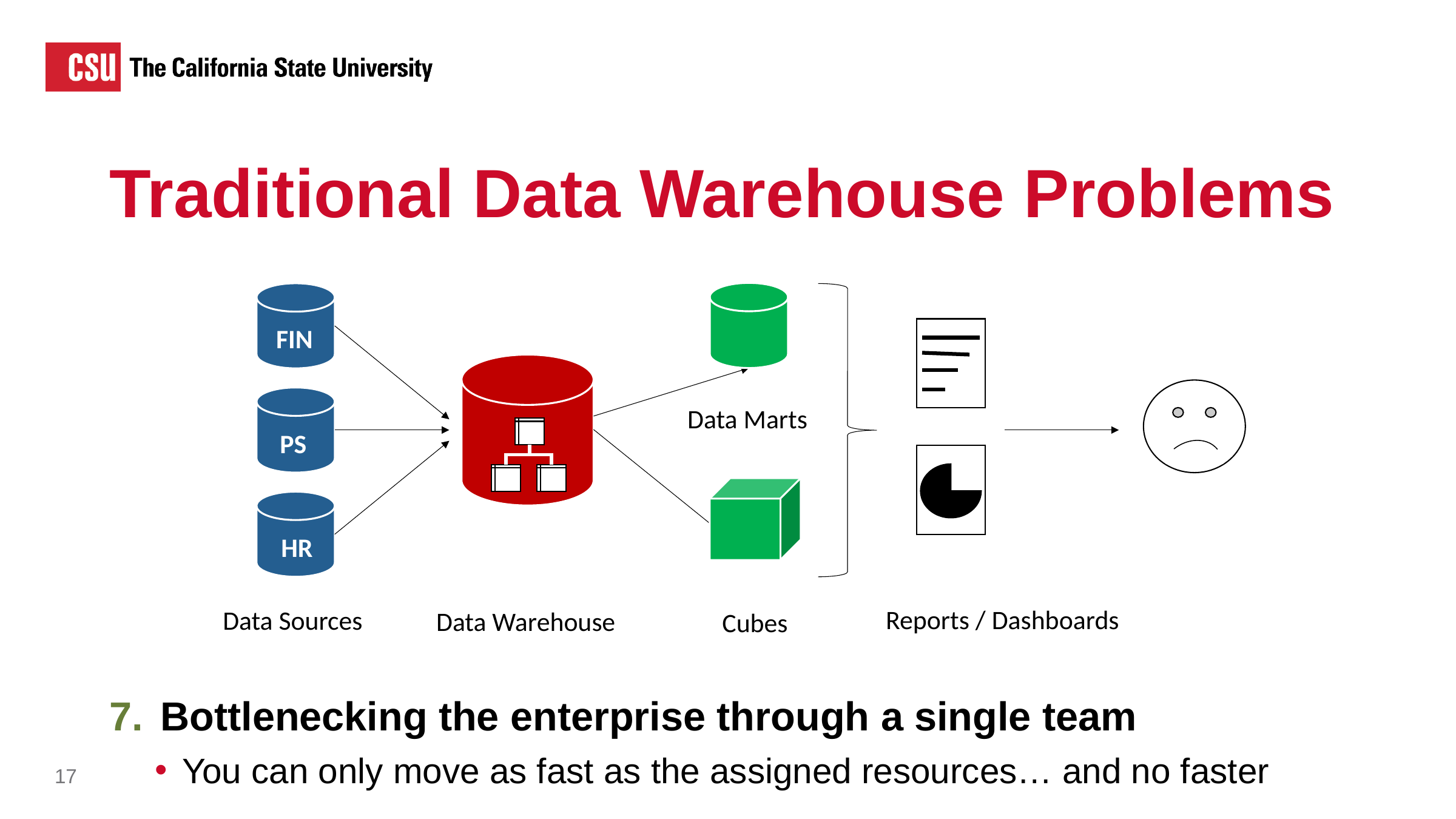

Traditional Data Warehouse Problems

FIN

Data Marts

PS

HR
Reports / Dashboards
Data Sources
Data Warehouse
Cubes
Bottlenecking the enterprise through a single team
You can only move as fast as the assigned resources… and no faster
17